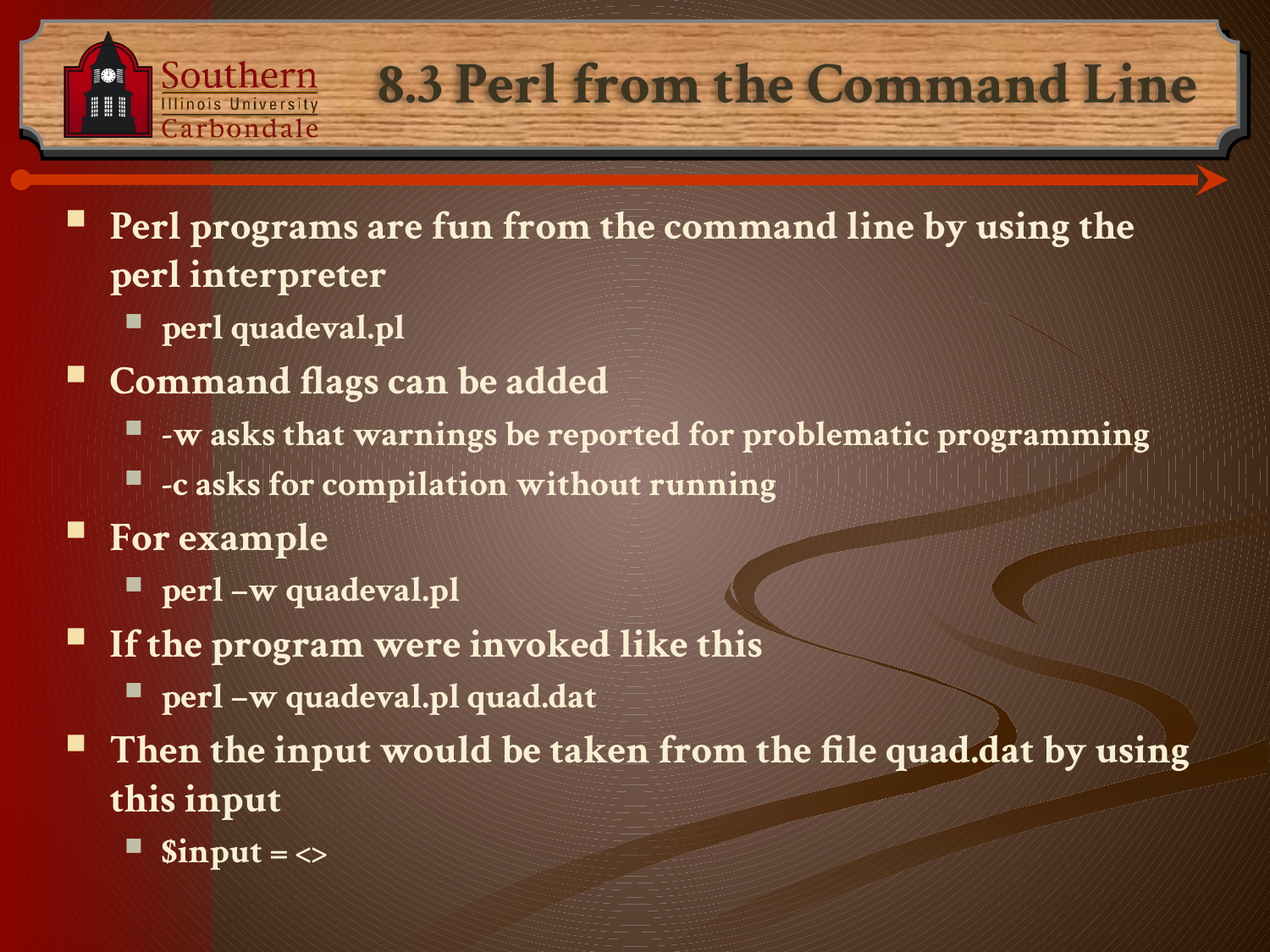

# 8.3 Perl from the Command Line
Perl programs are fun from the command line by using the perl interpreter
perl quadeval.pl
Command flags can be added
-w asks that warnings be reported for problematic programming
-c asks for compilation without running
For example
perl –w quadeval.pl
If the program were invoked like this
perl –w quadeval.pl quad.dat
Then the input would be taken from the file quad.dat by using this input
$input = <>